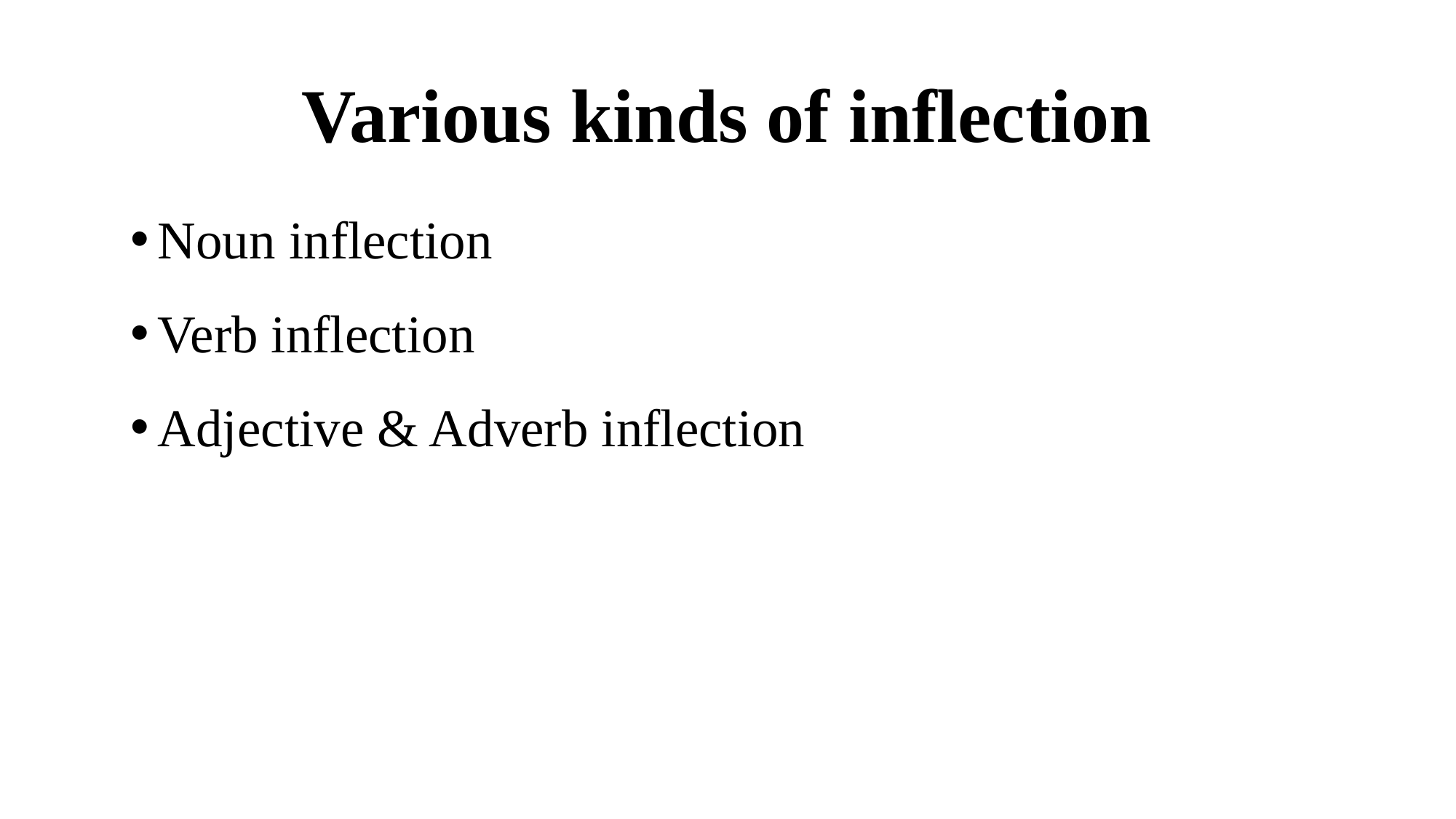

# Various kinds of inflection
Noun inflection
Verb inflection
Adjective & Adverb inflection